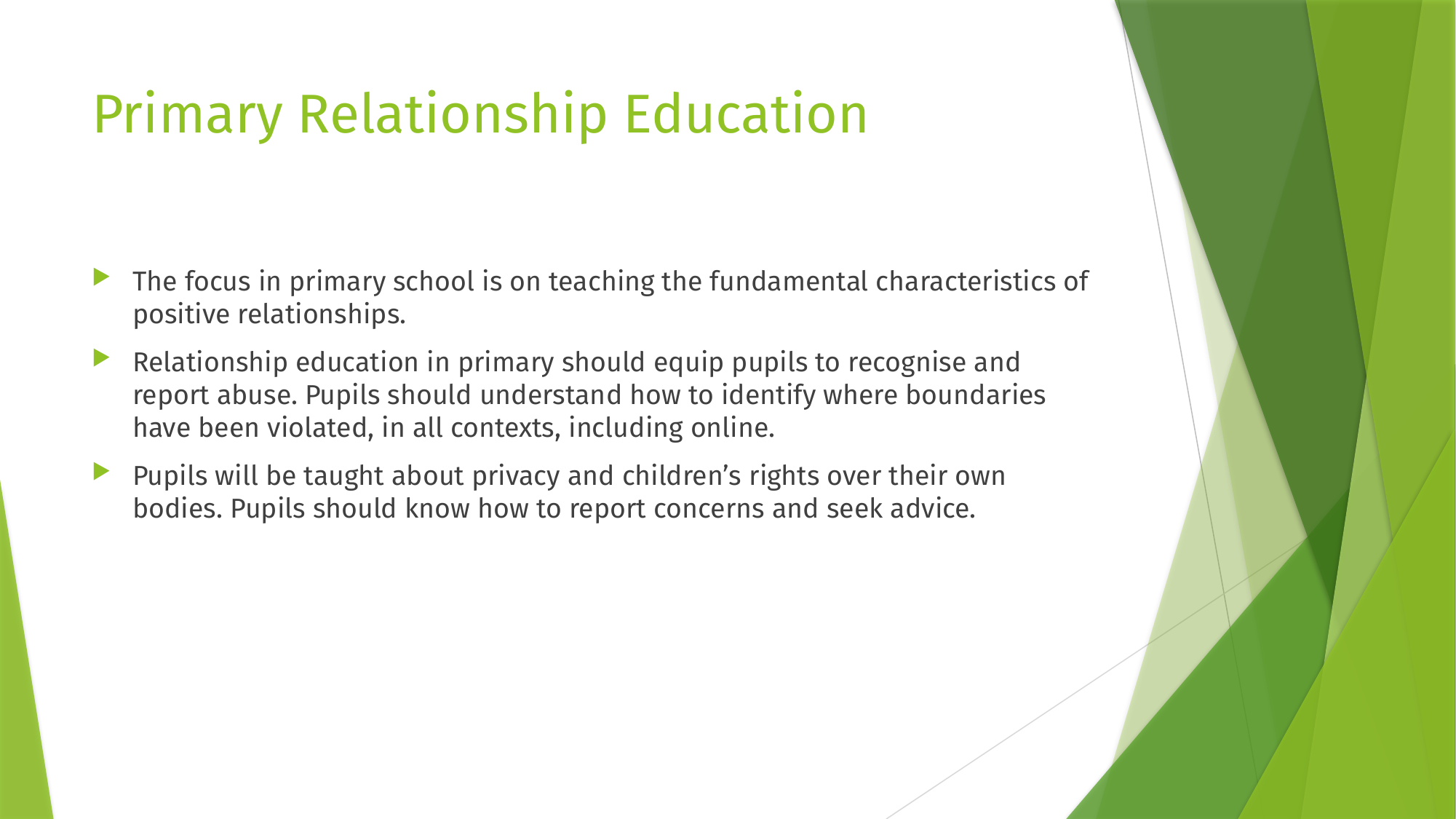

# Primary Relationship Education
The focus in primary school is on teaching the fundamental characteristics of positive relationships.
Relationship education in primary should equip pupils to recognise and report abuse. Pupils should understand how to identify where boundaries have been violated, in all contexts, including online.
Pupils will be taught about privacy and children’s rights over their own bodies. Pupils should know how to report concerns and seek advice.